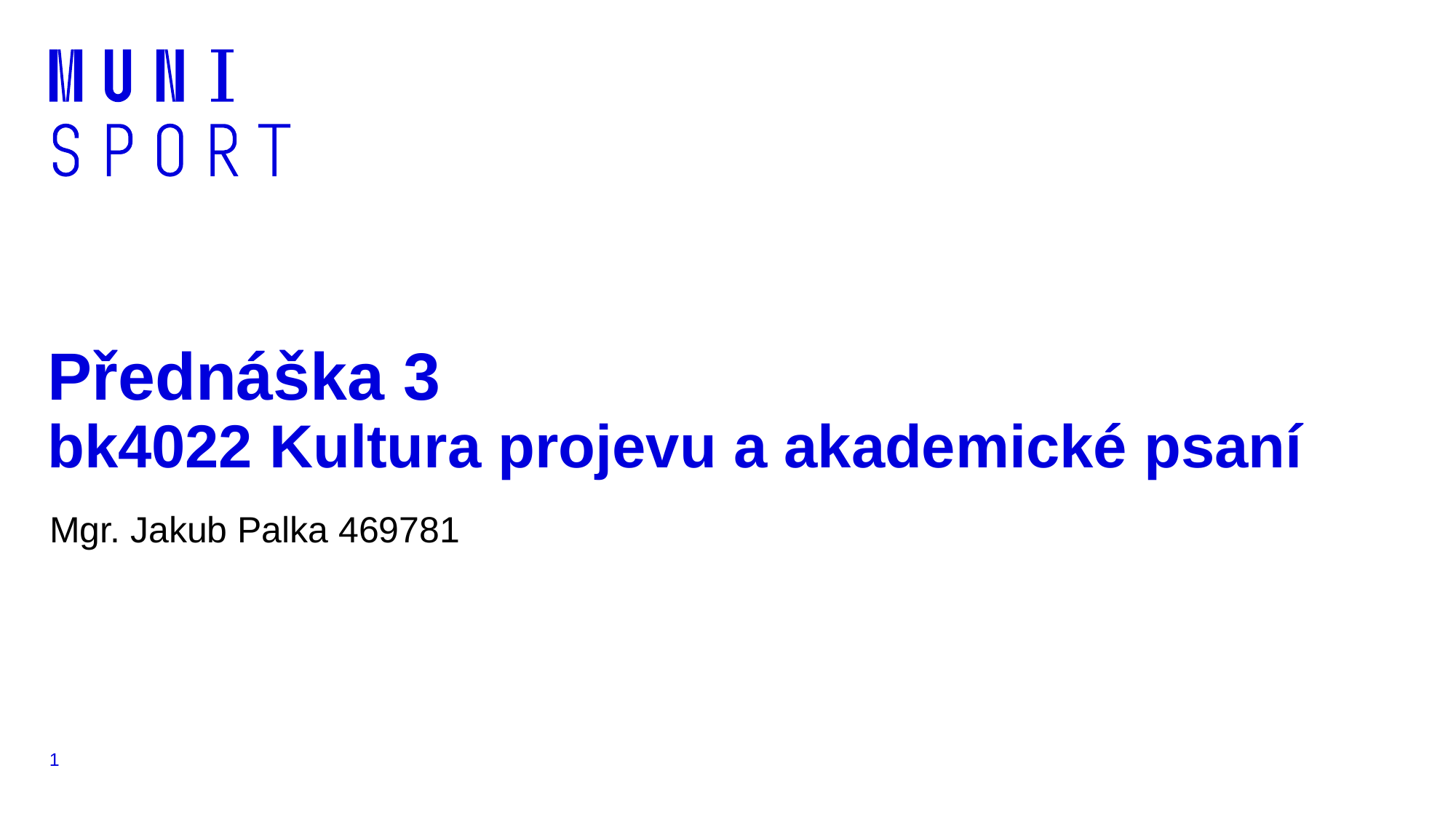

# Přednáška 3 bk4022 Kultura projevu a akademické psaní
Mgr. Jakub Palka 469781
1